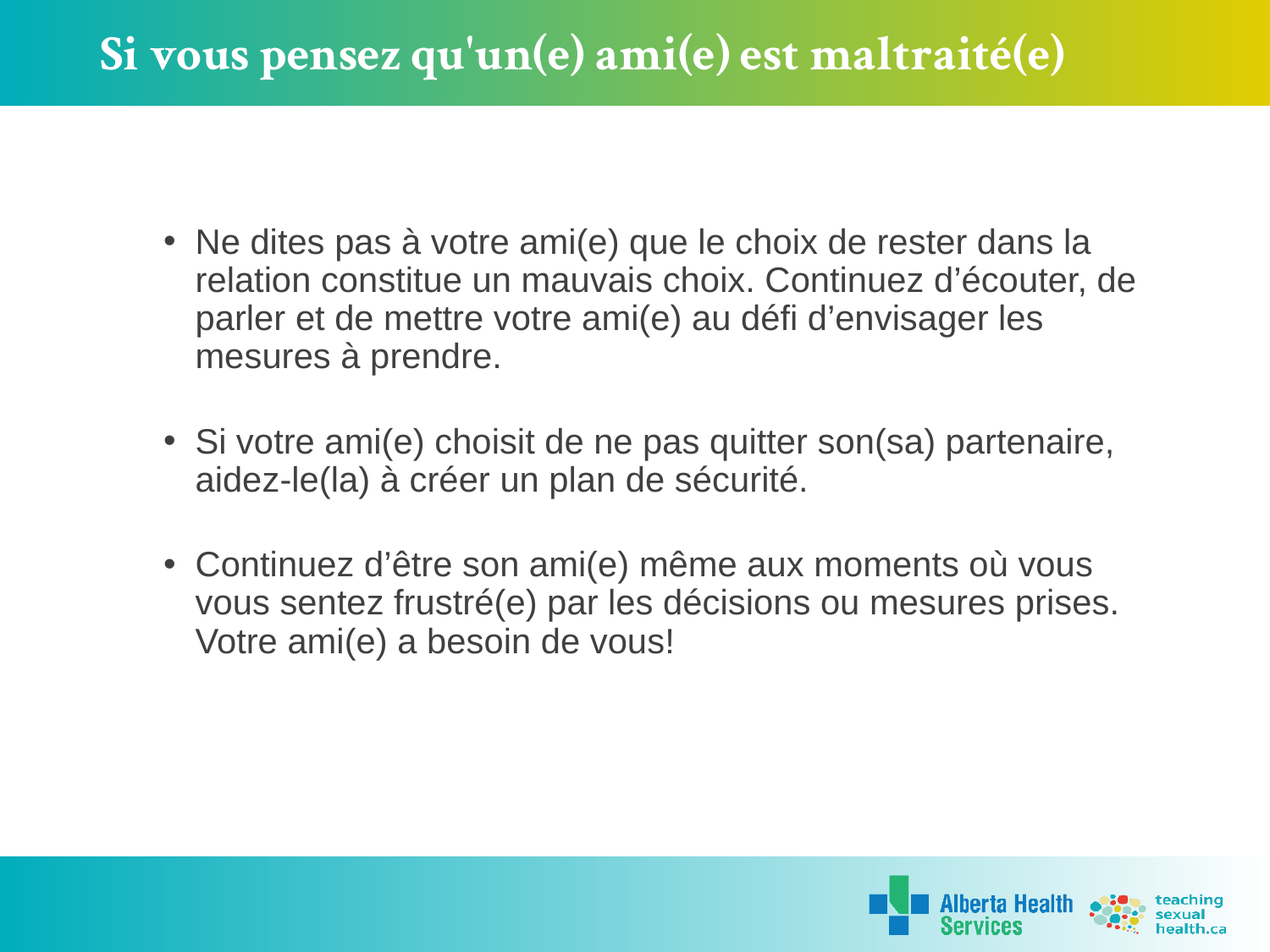

# Si vous pensez qu'un(e) ami(e) est maltraité(e)

Ne dites pas à votre ami(e) que le choix de rester dans la relation constitue un mauvais choix. Continuez d’écouter, de parler et de mettre votre ami(e) au défi d’envisager les mesures à prendre.
Si votre ami(e) choisit de ne pas quitter son(sa) partenaire, aidez-le(la) à créer un plan de sécurité.
Continuez d’être son ami(e) même aux moments où vous vous sentez frustré(e) par les décisions ou mesures prises. Votre ami(e) a besoin de vous!